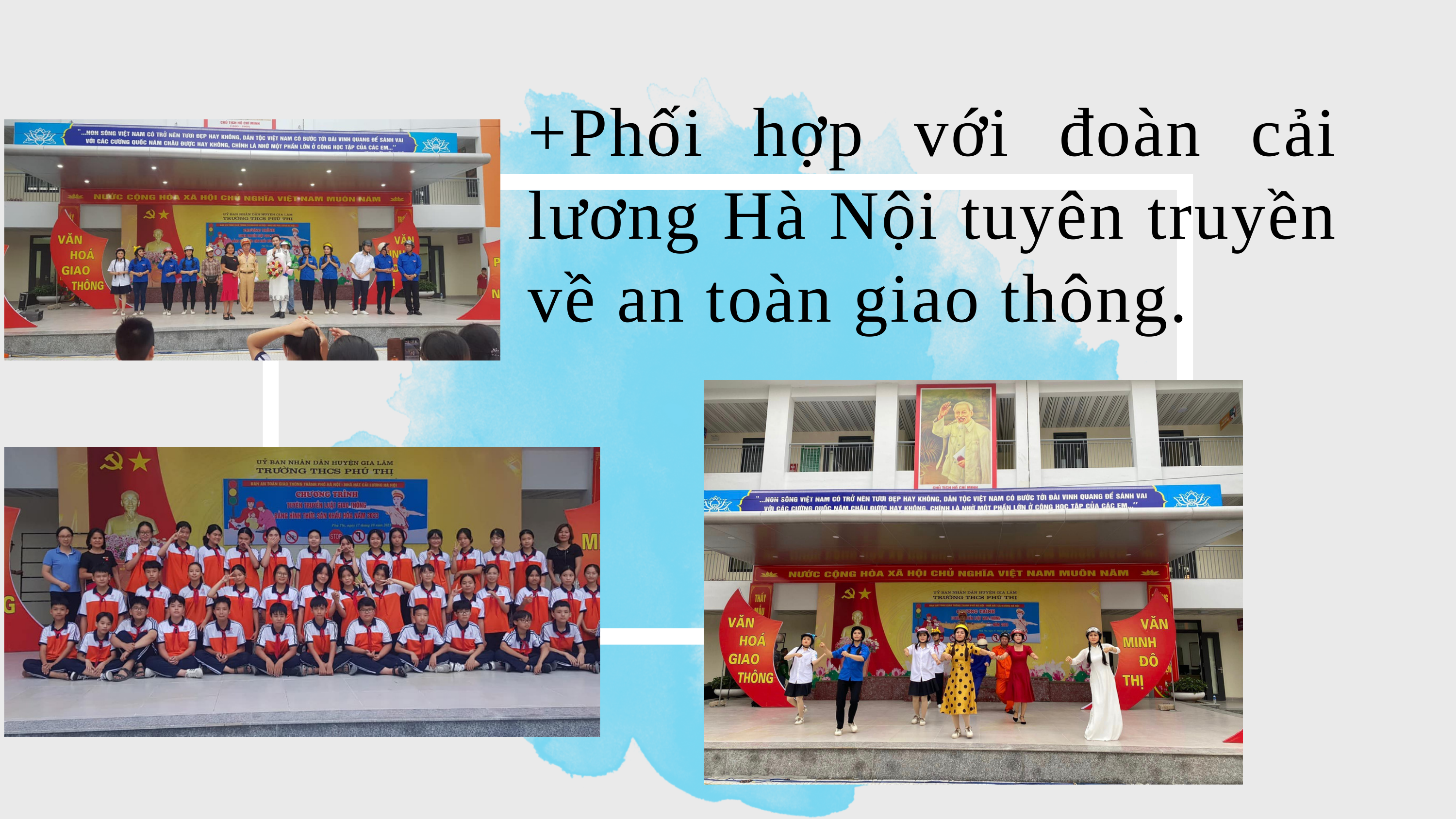

+Phối hợp với đoàn cải lương Hà Nội tuyên truyền về an toàn giao thông.